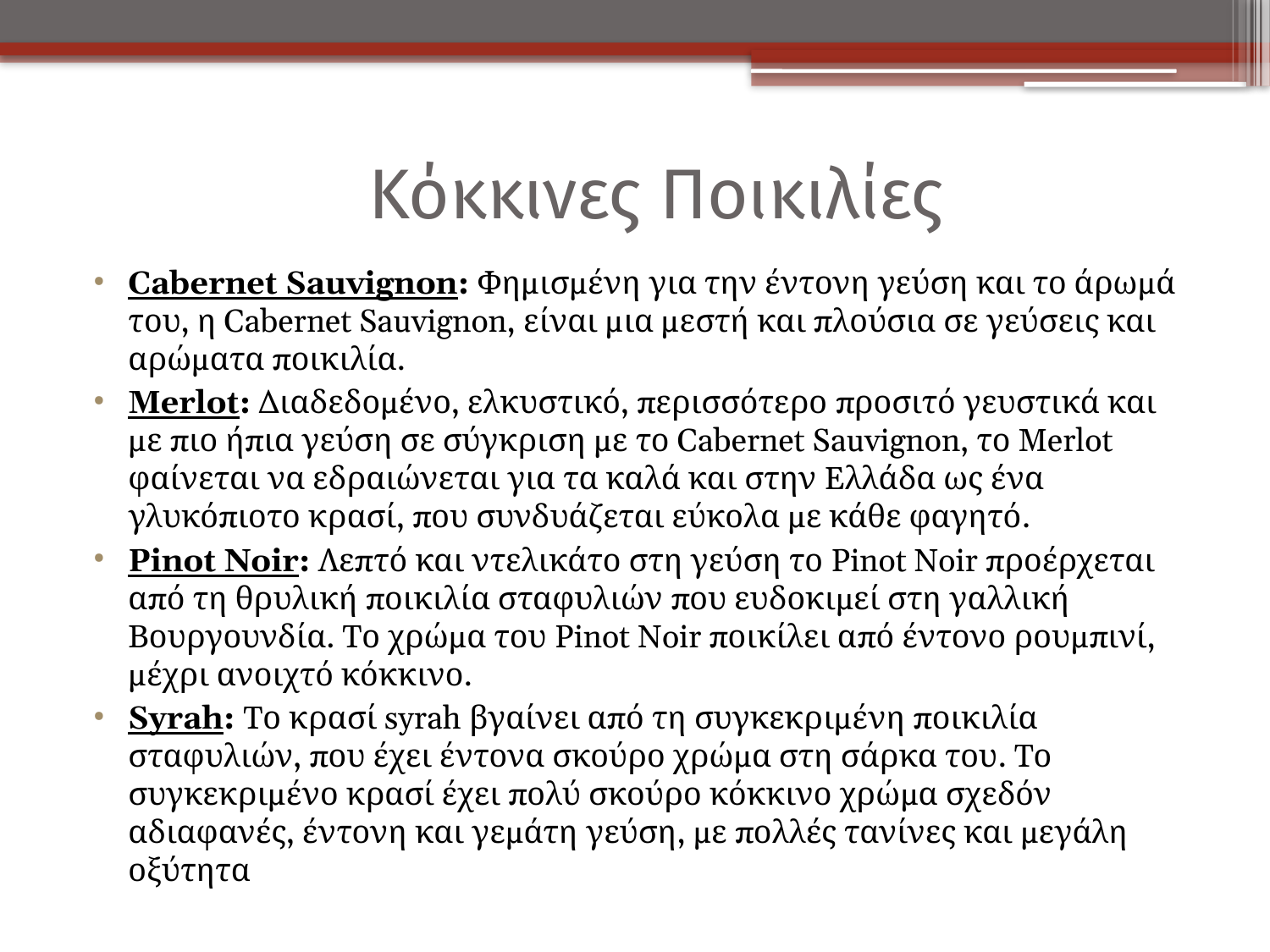

# Κόκκινες Ποικιλίες
Cabernet Sauvignon: Φημισμένη για την έντονη γεύση και το άρωμά του, η Cabernet Sauvignon, είναι μια μεστή και πλούσια σε γεύσεις και αρώματα ποικιλία.
Merlot: Διαδεδομένο, ελκυστικό, περισσότερο προσιτό γευστικά και με πιο ήπια γεύση σε σύγκριση με το Cabernet Sauvignon, το Merlot φαίνεται να εδραιώνεται για τα καλά και στην Ελλάδα ως ένα γλυκόπιοτο κρασί, που συνδυάζεται εύκολα με κάθε φαγητό.
Pinot Noir: Λεπτό και ντελικάτο στη γεύση το Pinot Noir προέρχεται από τη θρυλική ποικιλία σταφυλιών που ευδοκιμεί στη γαλλική Βουργουνδία. Το χρώμα του Pinot Noir ποικίλει από έντονο ρουμπινί, μέχρι ανοιχτό κόκκινο.
Syrah: Το κρασί syrah βγαίνει από τη συγκεκριμένη ποικιλία σταφυλιών, που έχει έντονα σκούρο χρώμα στη σάρκα του. Το συγκεκριμένο κρασί έχει πολύ σκούρο κόκκινο χρώμα σχεδόν αδιαφανές, έντονη και γεμάτη γεύση, με πολλές τανίνες και μεγάλη οξύτητα